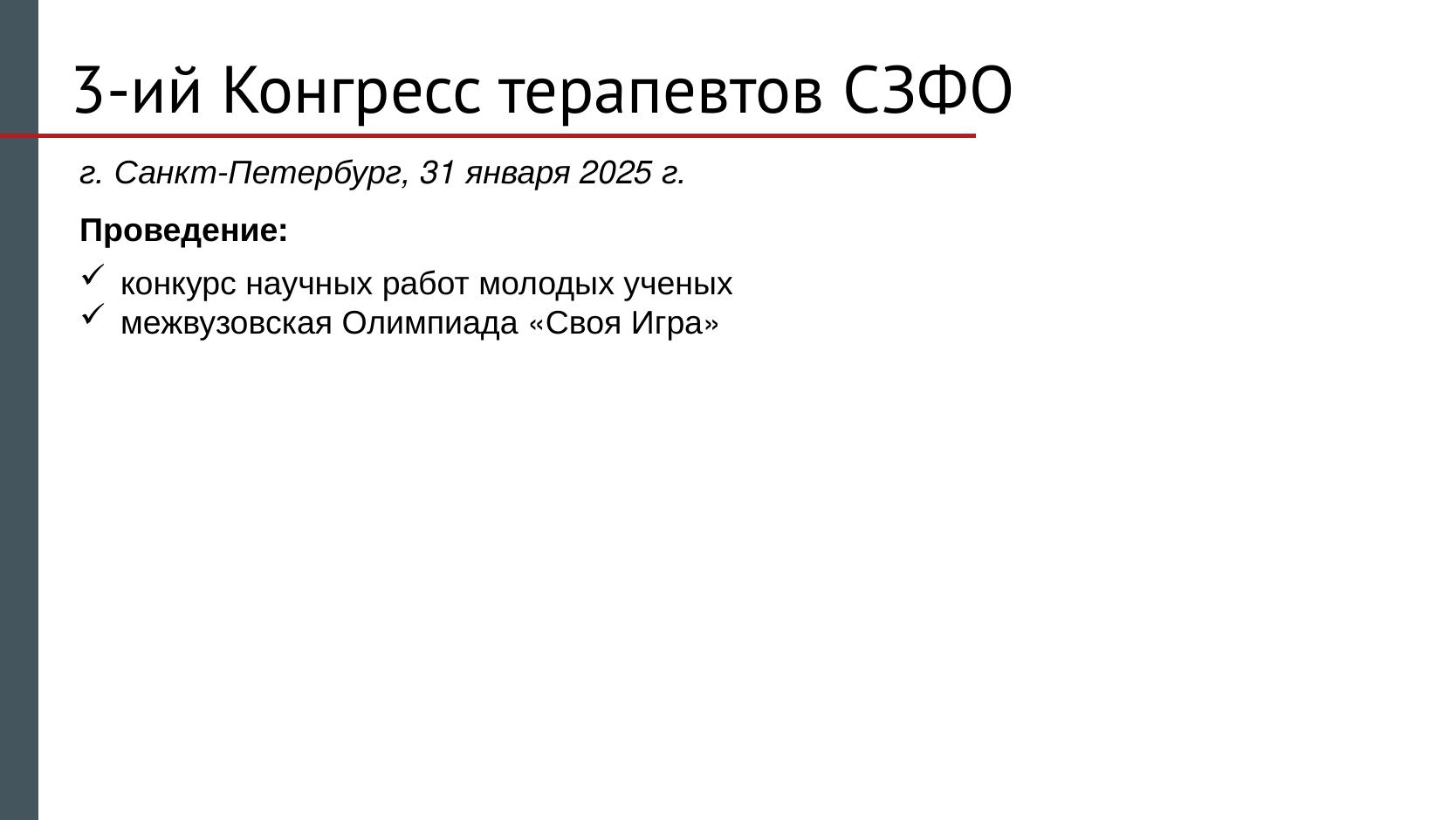

# 3-ий Конгресс терапевтов СЗФО
г. Санкт-Петербург, 31 января 2025 г.
Проведение:
конкурс научных работ молодых ученых
межвузовская Олимпиада «Своя Игра»